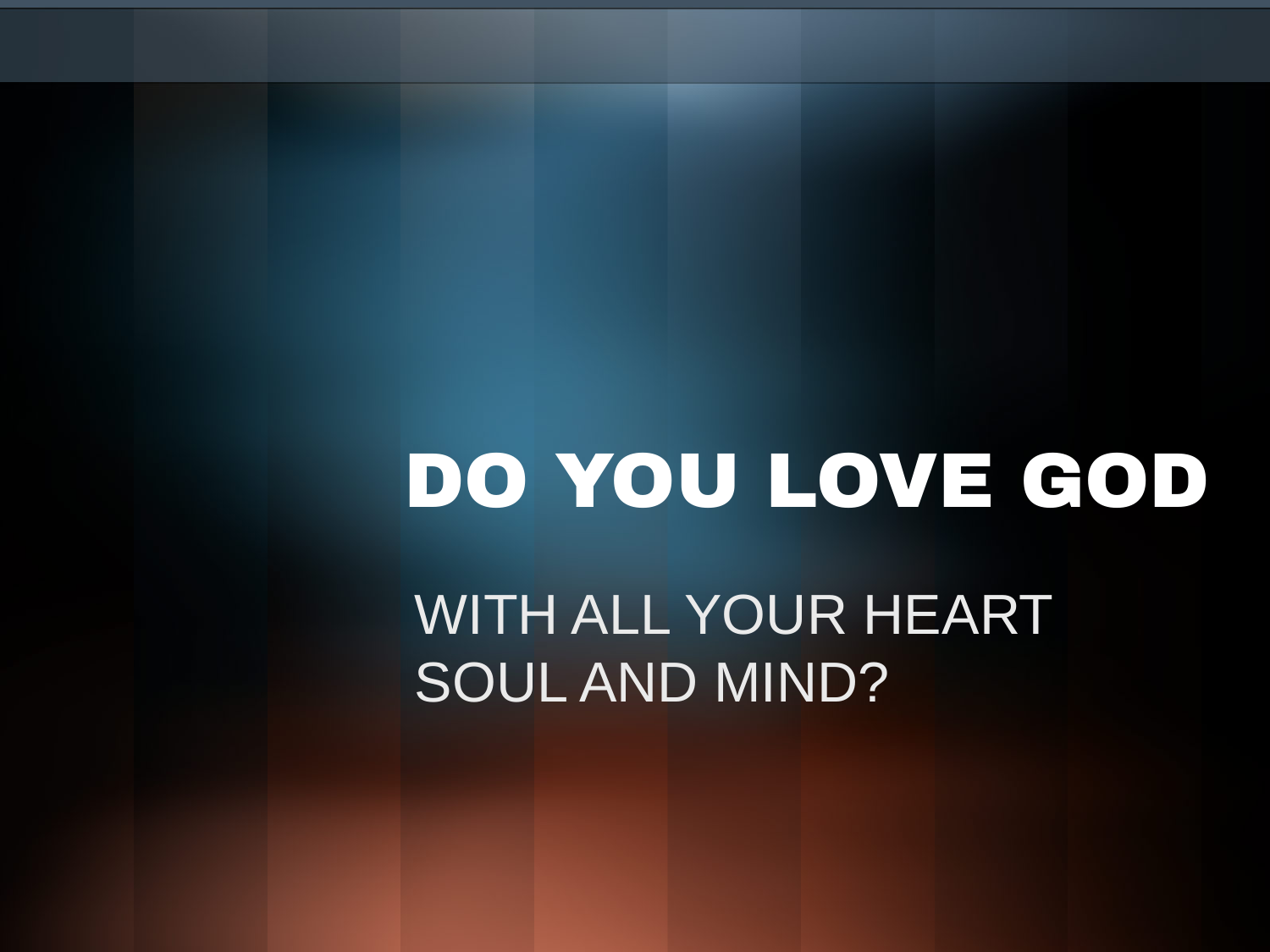

# DO YOU LOVE GOD
WITH ALL YOUR HEART SOUL AND MIND?